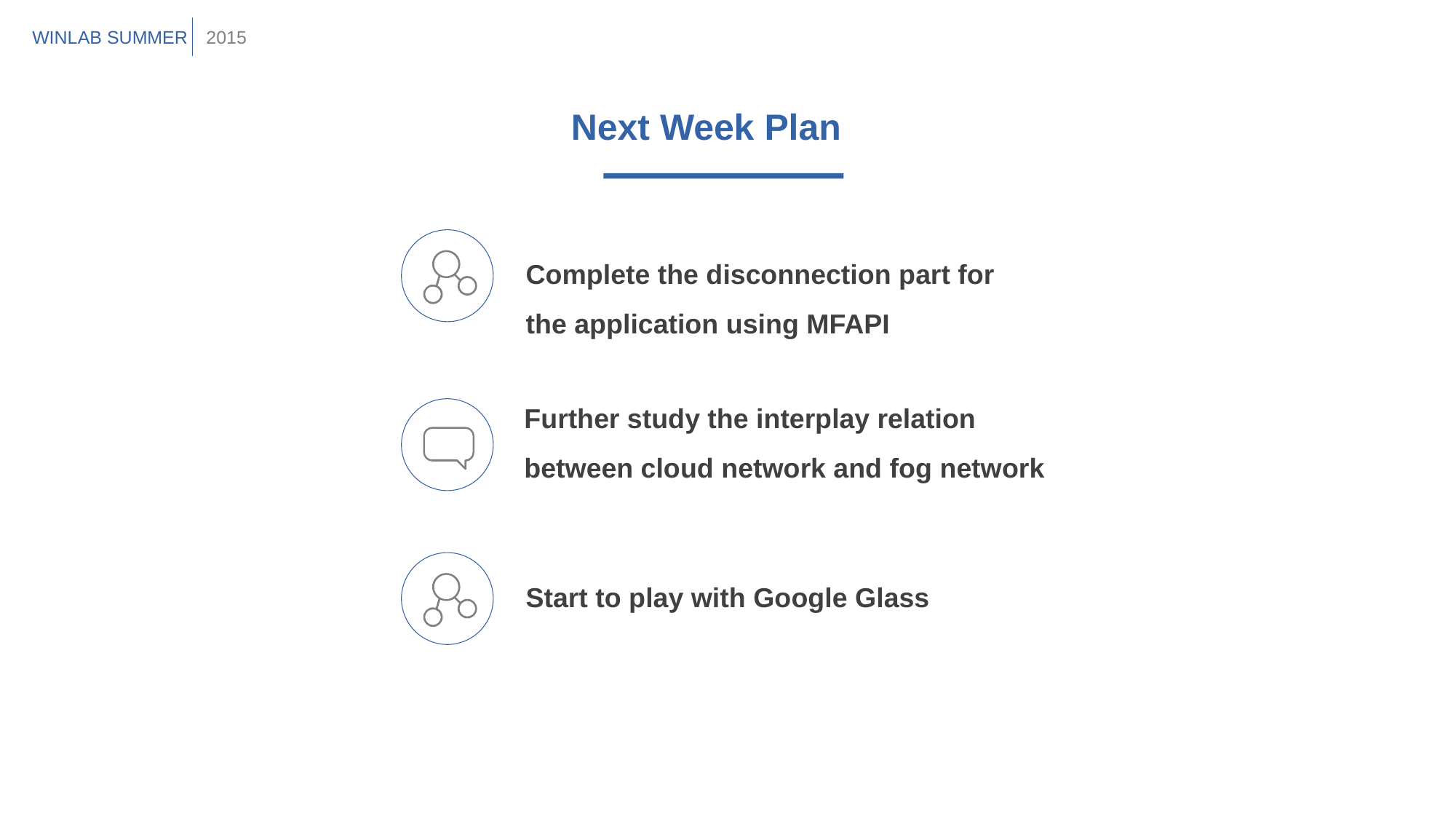

WINLAB SUMMER
2015
Next Week Plan

Complete the disconnection part for the application using MFAPI

Further study the interplay relation between cloud network and fog network

Start to play with Google Glass